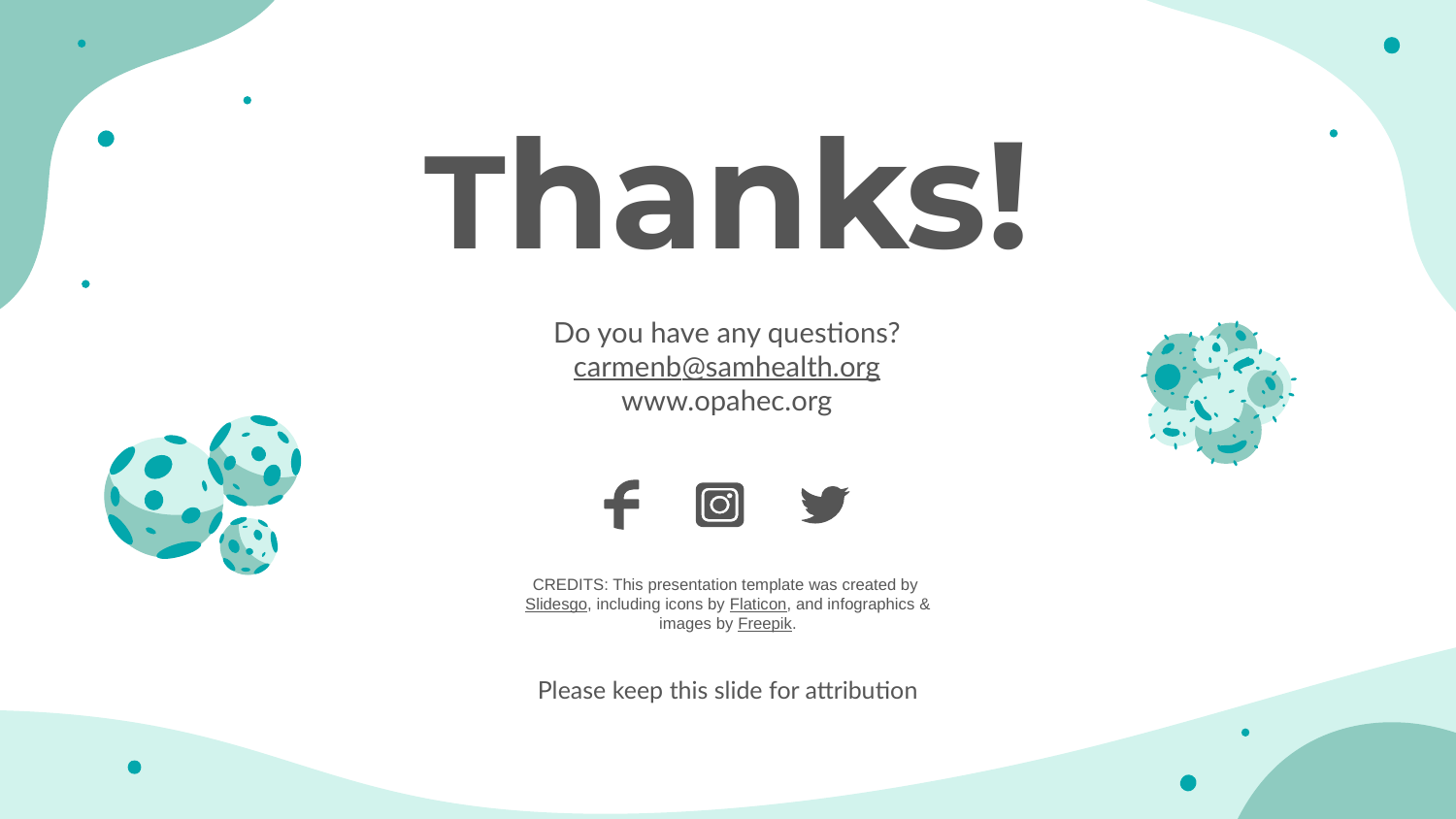

# Thanks!
Do you have any questions?
carmenb@samhealth.org
www.opahec.org

CREDITS: This presentation template was created by Slidesgo, including icons by Flaticon, and infographics & images by Freepik.
Please keep this slide for attribution